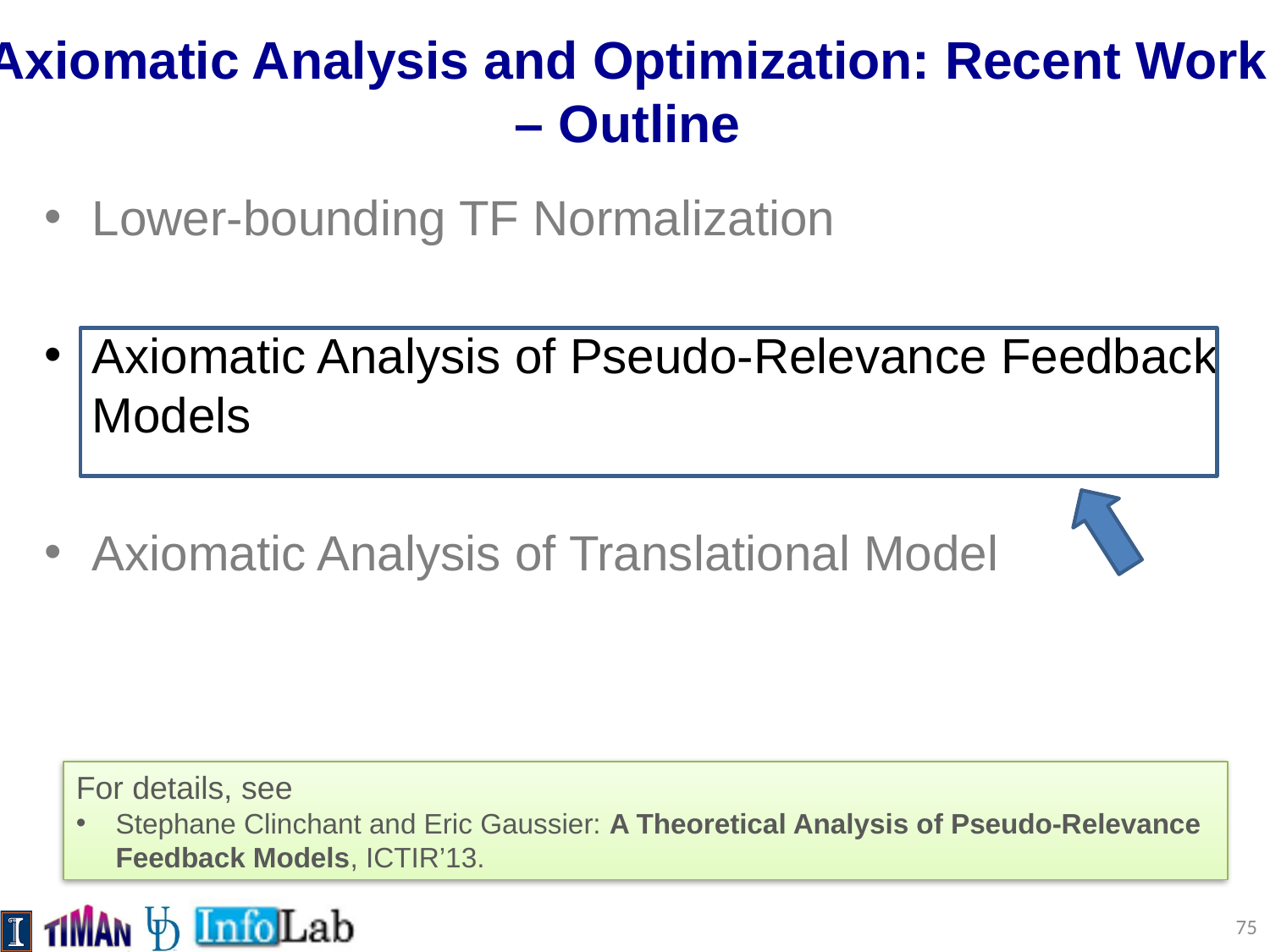

# Axiomatic Analysis and Optimization: Recent Work – Outline
Lower-bounding TF Normalization

Axiomatic Analysis of Pseudo-Relevance Feedback Models

Axiomatic Analysis of Translational Model

For details, see
Stephane Clinchant and Eric Gaussier: A Theoretical Analysis of Pseudo-Relevance Feedback Models, ICTIR’13.
75